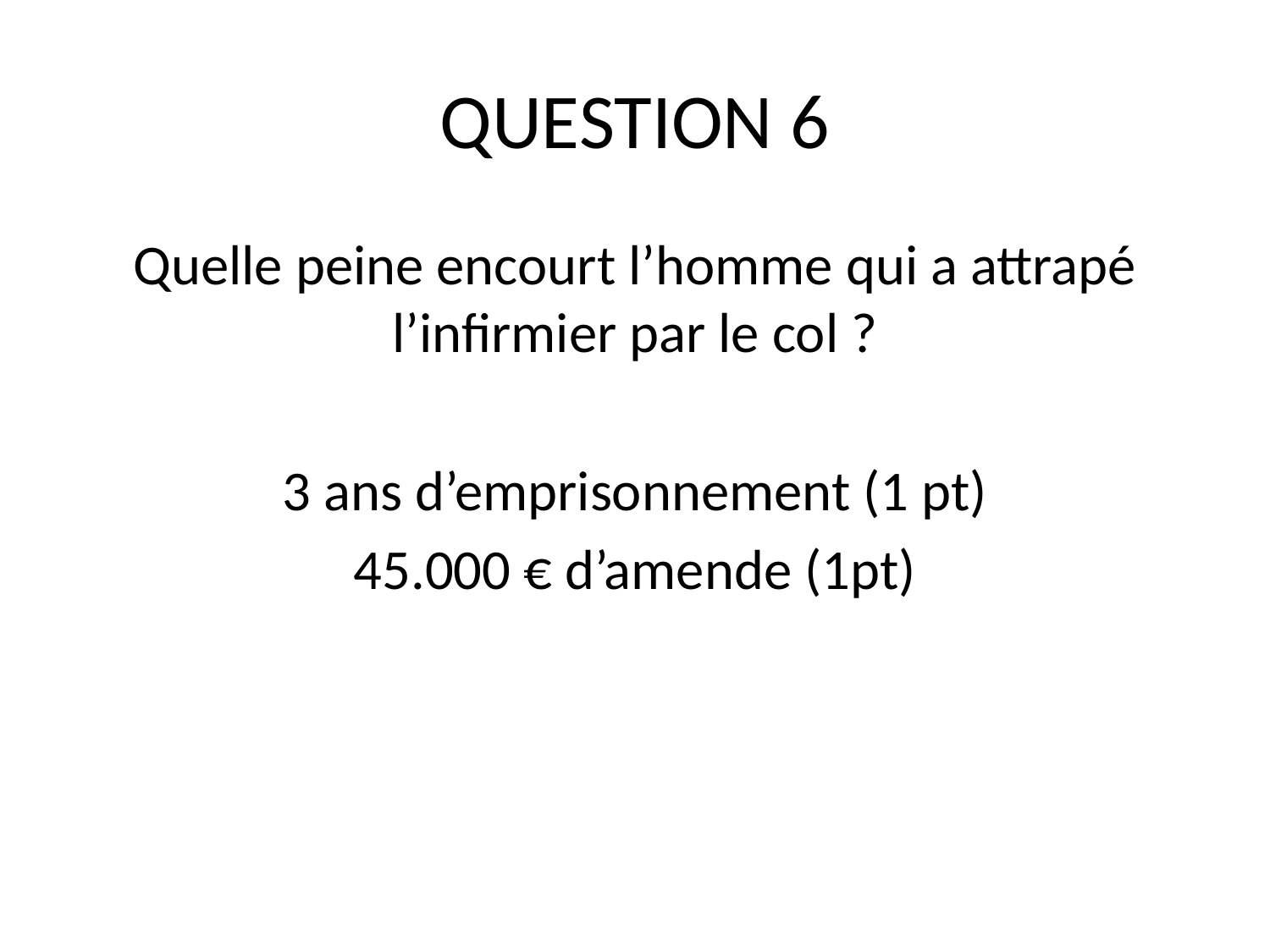

# QUESTION 6
Quelle peine encourt l’homme qui a attrapé l’infirmier par le col ?

3 ans d’emprisonnement (1 pt)
45.000 € d’amende (1pt)